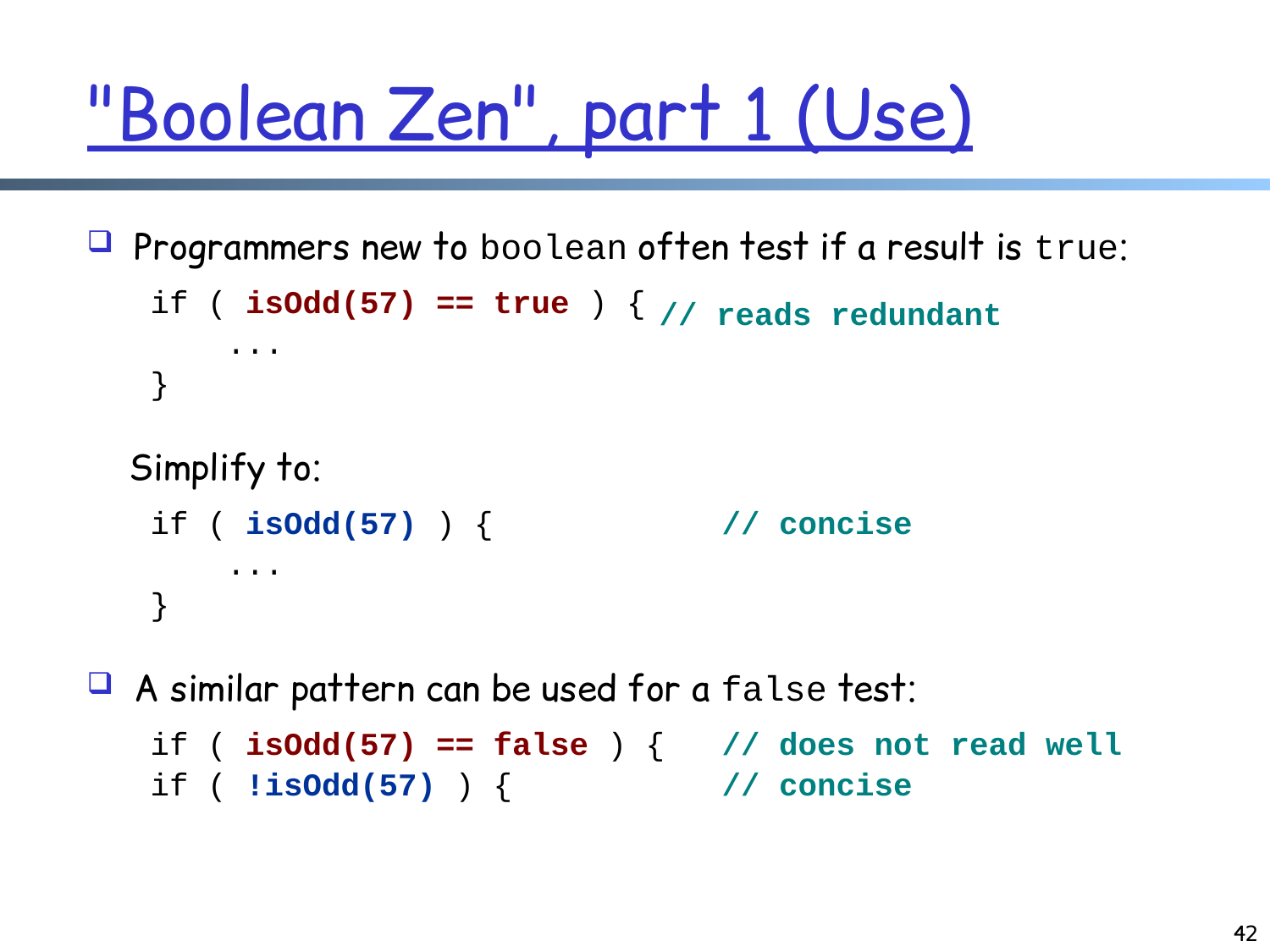

"Boolean Zen", part 1 (Use)
Programmers new to boolean often test if a result is true:

if ( isOdd(57) == true ) {
    ...
}

    Simplify to:

if ( isOdd(57) ) {            // concise
    ...
}

A similar pattern can be used for a false test:

if ( isOdd(57) == false ) {   // does not read well
if ( !isOdd(57) ) {           // concise
// reads redundant
42